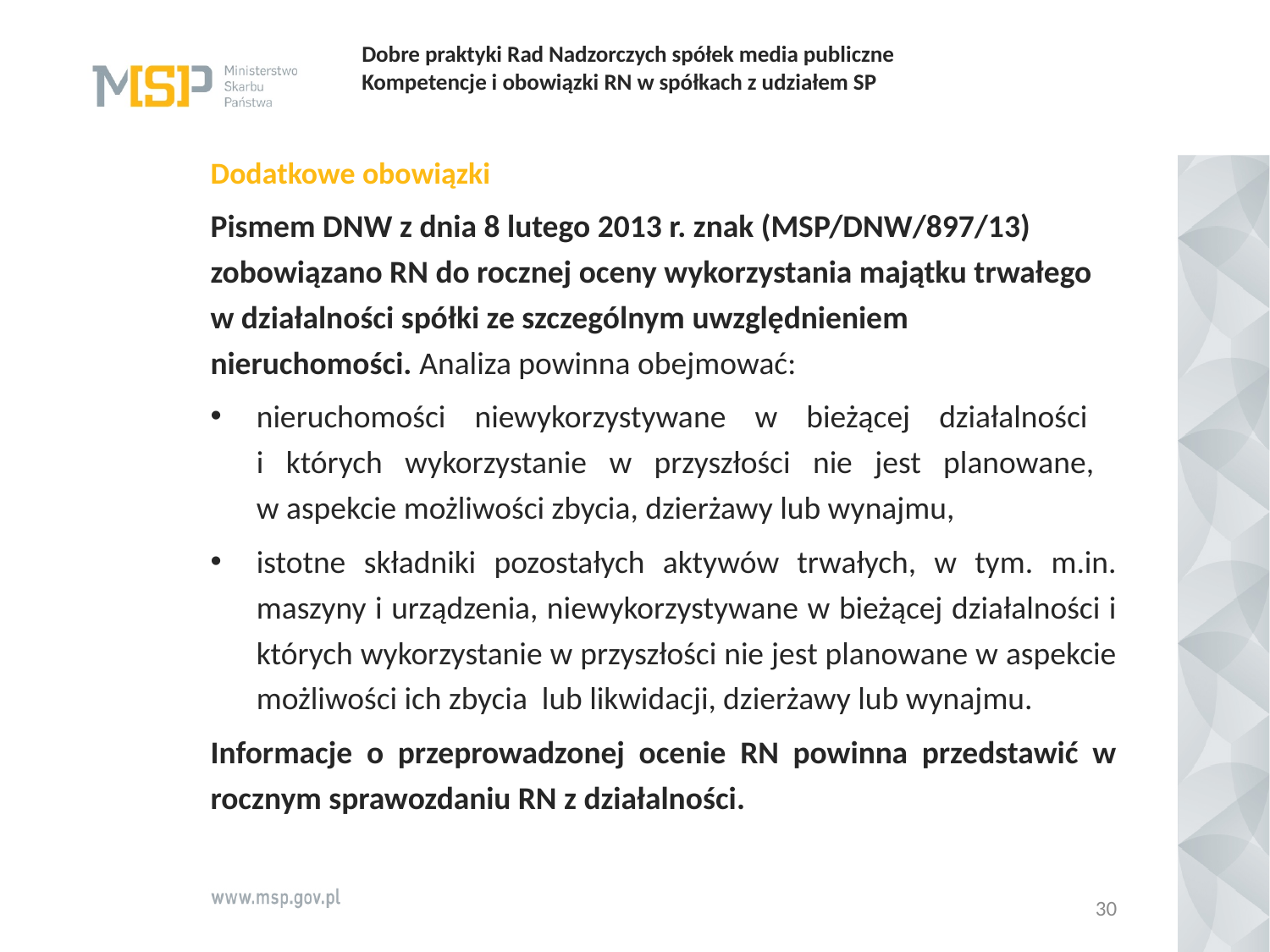

# Dobre praktyki Rad Nadzorczych spółek media publiczne   Kompetencje i obowiązki RN w spółkach z udziałem SP
Dodatkowe obowiązki
Pismem DNW z dnia 8 lutego 2013 r. znak (MSP/DNW/897/13) zobowiązano RN do rocznej oceny wykorzystania majątku trwałego w działalności spółki ze szczególnym uwzględnieniem nieruchomości. Analiza powinna obejmować:
nieruchomości niewykorzystywane w bieżącej działalności
i których wykorzystanie w przyszłości nie jest planowane,
w aspekcie możliwości zbycia, dzierżawy lub wynajmu,
istotne składniki pozostałych aktywów trwałych, w tym. m.in. maszyny i urządzenia, niewykorzystywane w bieżącej działalności i których wykorzystanie w przyszłości nie jest planowane w aspekcie możliwości ich zbycia  lub likwidacji, dzierżawy lub wynajmu.
Informacje o przeprowadzonej ocenie RN powinna przedstawić w rocznym sprawozdaniu RN z działalności.

30